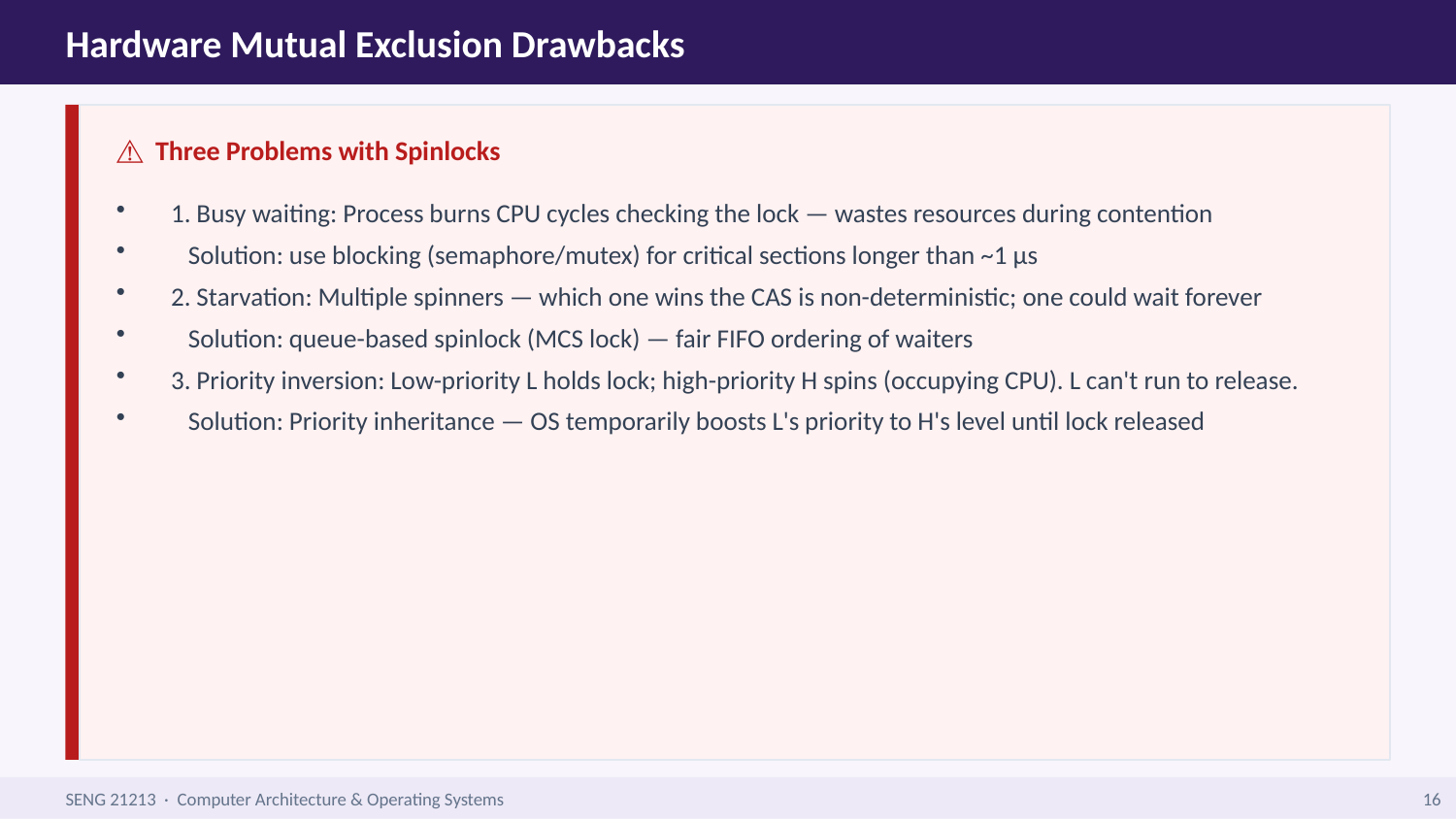

Hardware Mutual Exclusion Drawbacks

⚠  Three Problems with Spinlocks
1. Busy waiting: Process burns CPU cycles checking the lock — wastes resources during contention
   Solution: use blocking (semaphore/mutex) for critical sections longer than ~1 µs
2. Starvation: Multiple spinners — which one wins the CAS is non-deterministic; one could wait forever
   Solution: queue-based spinlock (MCS lock) — fair FIFO ordering of waiters
3. Priority inversion: Low-priority L holds lock; high-priority H spins (occupying CPU). L can't run to release.
   Solution: Priority inheritance — OS temporarily boosts L's priority to H's level until lock released

SENG 21213  ·  Computer Architecture & Operating Systems
16